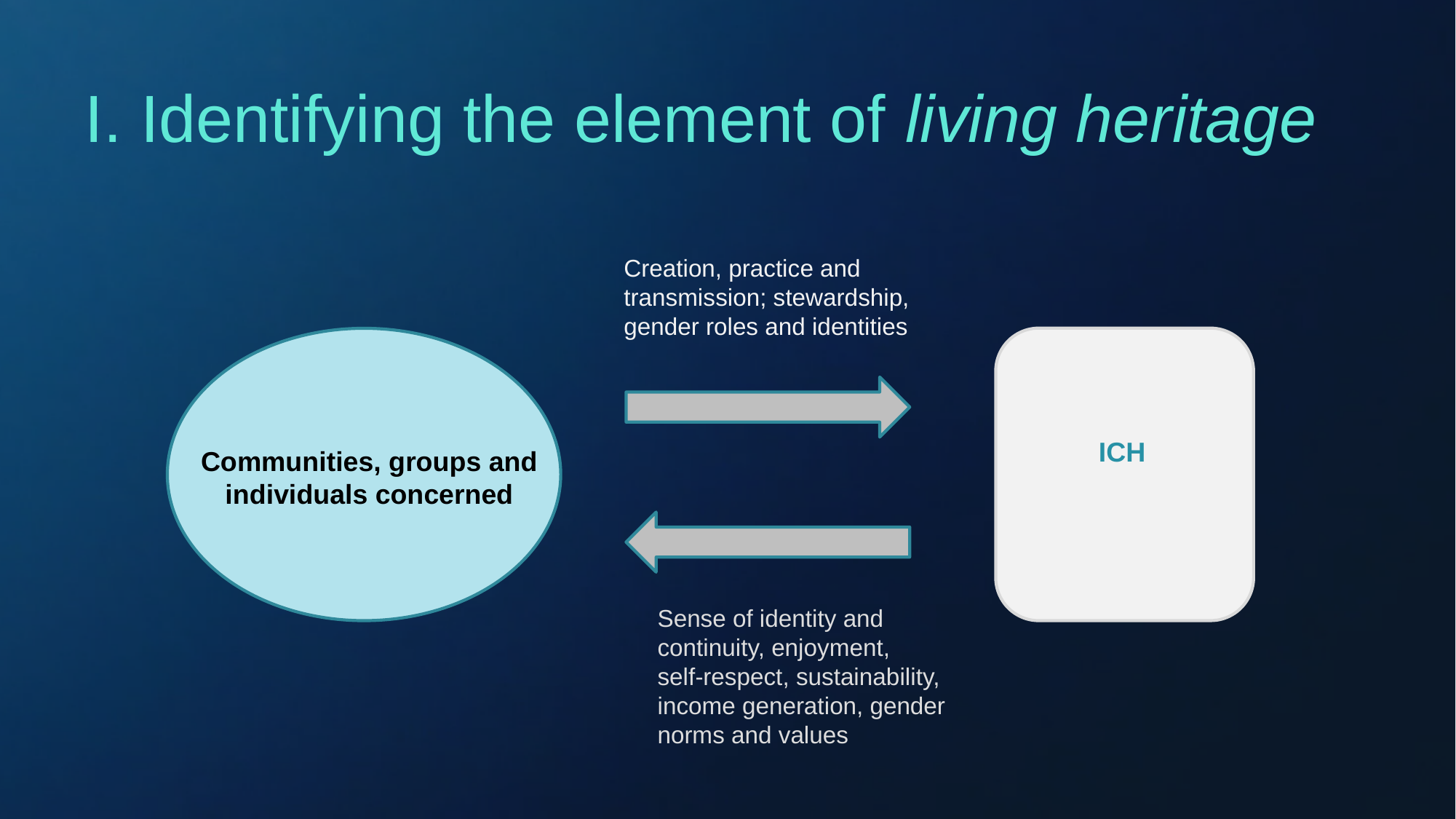

# I. Identifying the element of living heritage
Creation, practice and transmission; stewardship, gender roles and identities

ICH
Communities, groups and individuals concerned

Sense of identity and continuity, enjoyment,
self-respect, sustainability, income generation, gender norms and values